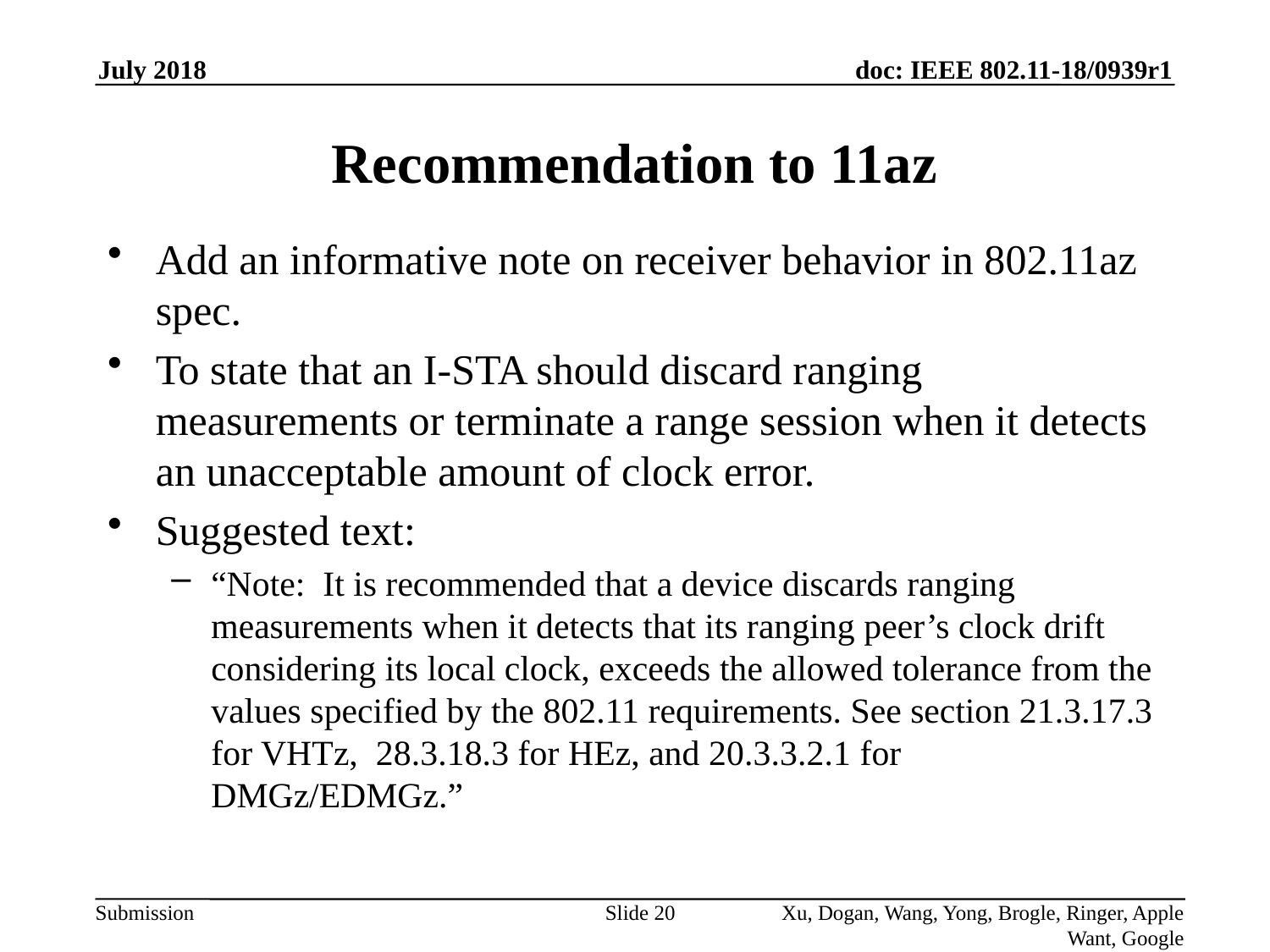

# Recommendation to 11az
Add an informative note on receiver behavior in 802.11az spec.
To state that an I-STA should discard ranging measurements or terminate a range session when it detects an unacceptable amount of clock error.
Suggested text:
“Note:  It is recommended that a device discards ranging measurements when it detects that its ranging peer’s clock drift considering its local clock, exceeds the allowed tolerance from the values specified by the 802.11 requirements. See section 21.3.17.3 for VHTz,  28.3.18.3 for HEz, and 20.3.3.2.1 for DMGz/EDMGz.”
Xu, Dogan, Wang, Yong, Brogle, Ringer, Apple
Want, Google
Slide 20